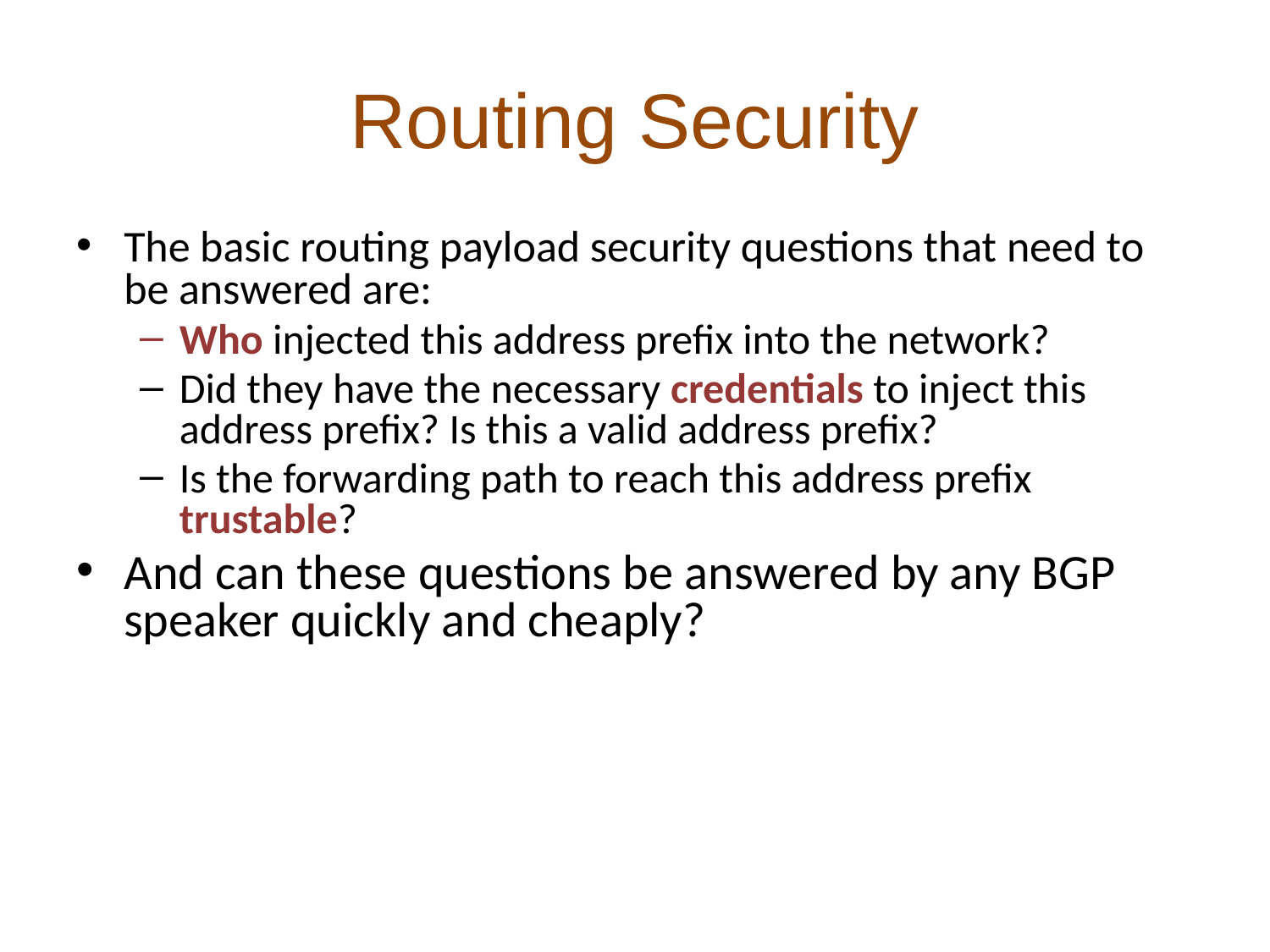

# Routing Security
The basic routing payload security questions that need to be answered are:
Who injected this address prefix into the network?
Did they have the necessary credentials to inject this address prefix? Is this a valid address prefix?
Is the forwarding path to reach this address prefix trustable?
And can these questions be answered by any BGP speaker quickly and cheaply?